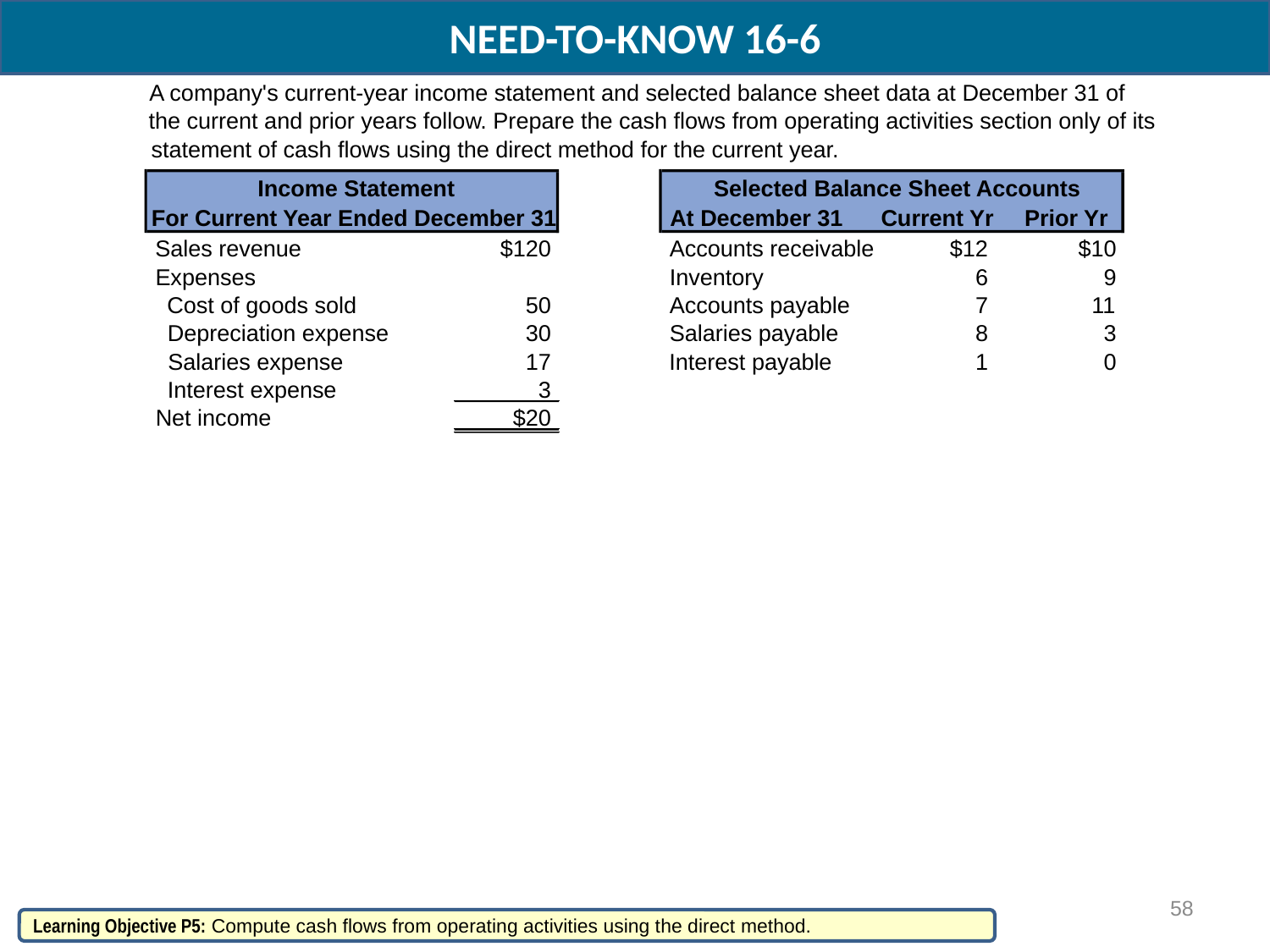

NEED-TO-KNOW 16-6
A company's current-year income statement and selected balance sheet data at December 31 of
the current and prior years follow. Prepare the cash flows from operating activities section only of its
statement of cash flows using the direct method for the current year.

Income Statement
Selected Balance Sheet Accounts
For Current Year Ended December 31
At December 31
Current Yr
Prior Yr

Sales revenue
$120
Accounts receivable
$12
$10
Expenses
Inventory
6
9
Cost of goods sold
50
Accounts payable
7
11
Depreciation expense
30
Salaries payable
8
3
Salaries expense
17
Interest payable
1
0
Interest expense
3

Net income
$20

58
Learning Objective P5: Compute cash flows from operating activities using the direct method.